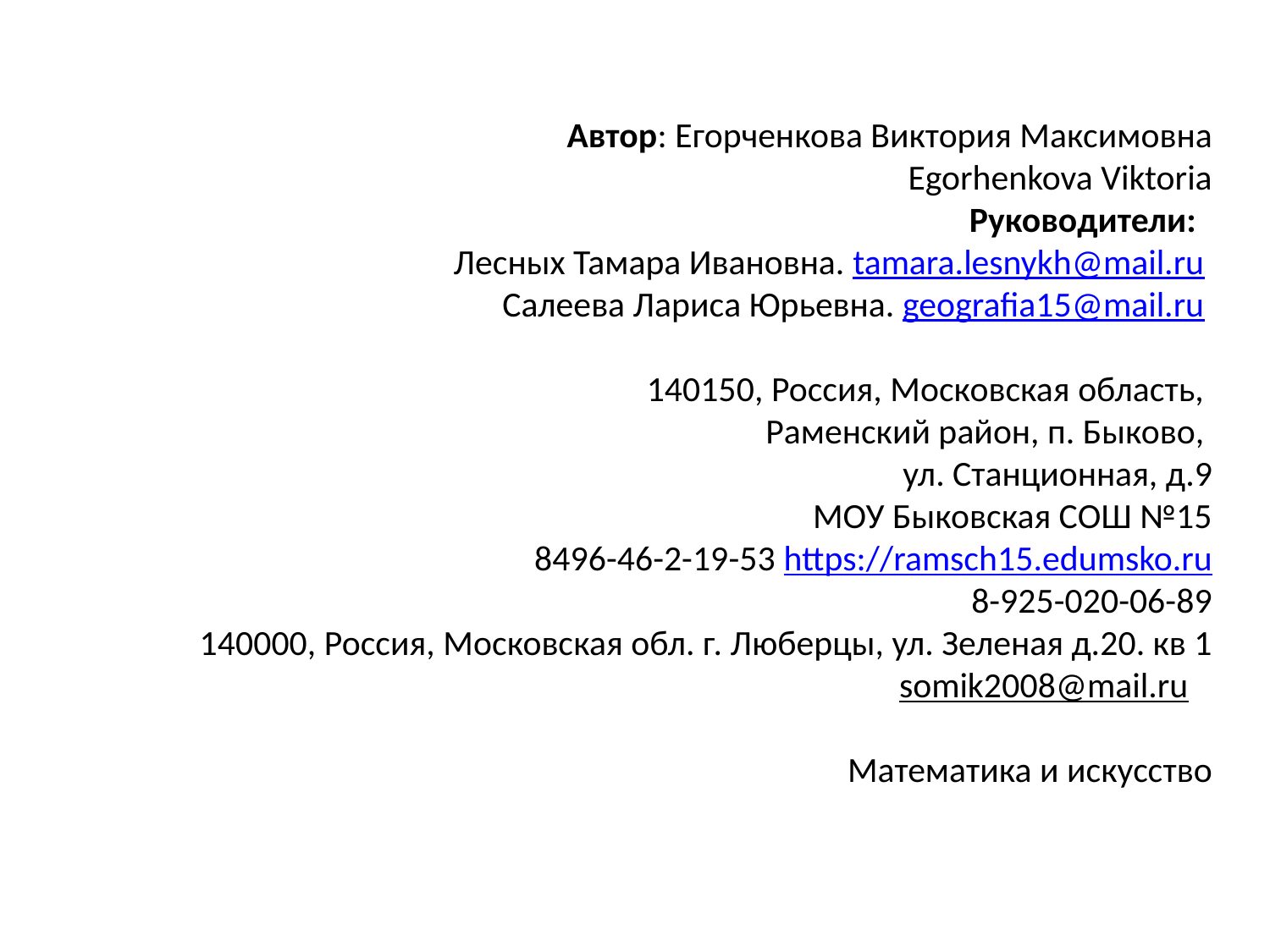

Автор: Егорченкова Виктория Максимовна
Egorhenkova Viktoria
Руководители:
 Лесных Тамара Ивановна. tamara.lesnykh@mail.ru
Салеева Лариса Юрьевна. geografia15@mail.ru

140150, Россия, Московская область,
Раменский район, п. Быково,
ул. Станционная, д.9
МОУ Быковская СОШ №15
8496-46-2-19-53 https://ramsch15.edumsko.ru
8-925-020-06-89
140000, Россия, Московская обл. г. Люберцы, ул. Зеленая д.20. кв 1
somik2008@mail.ru

Математика и искусство